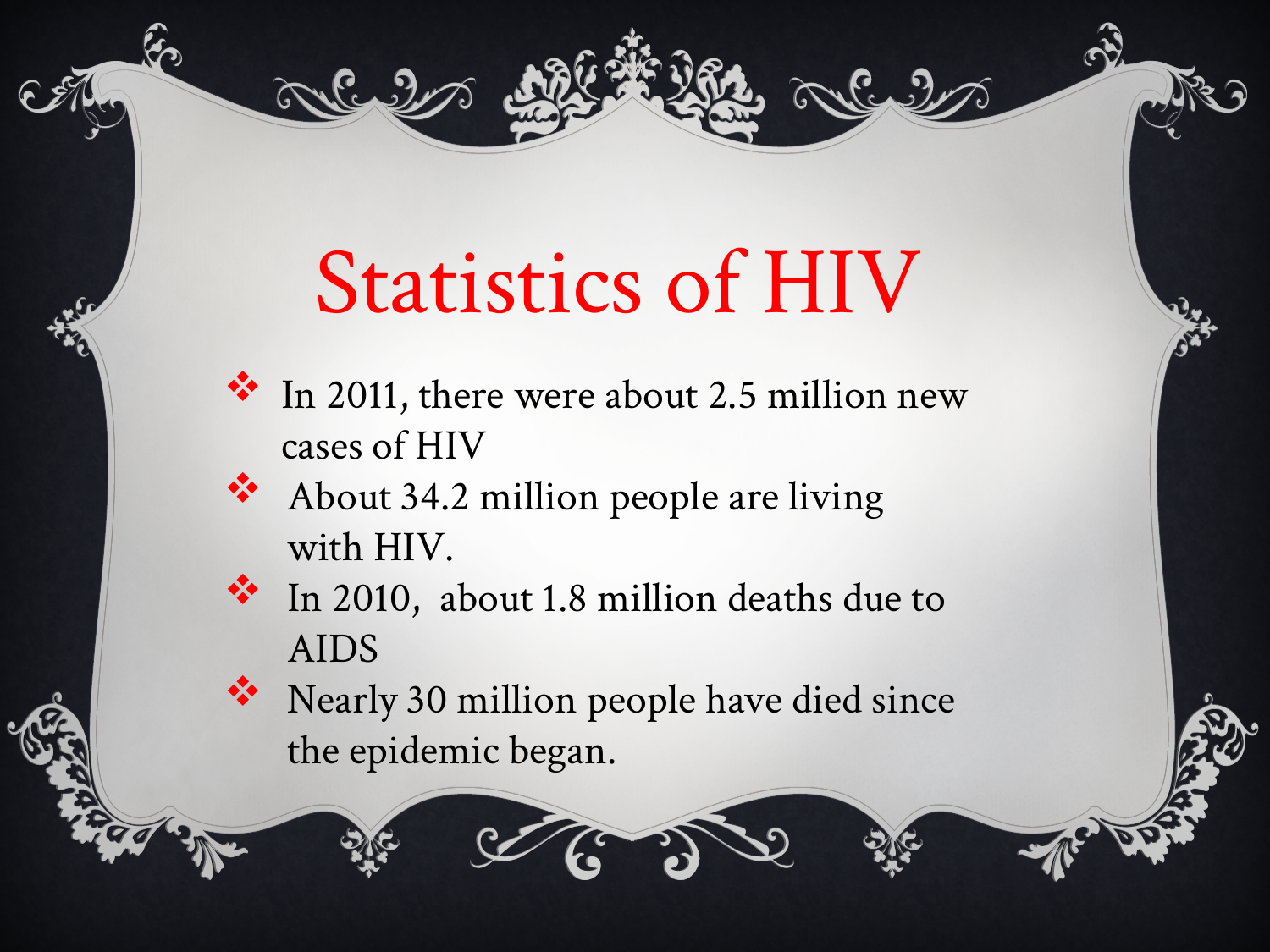

Statistics of HIV
 In 2011, there were about 2.5 million new  cases of HIV
About 34.2 million people are living with HIV.
In 2010,  about 1.8 million deaths due to AIDS
Nearly 30 million people have died since the epidemic began.